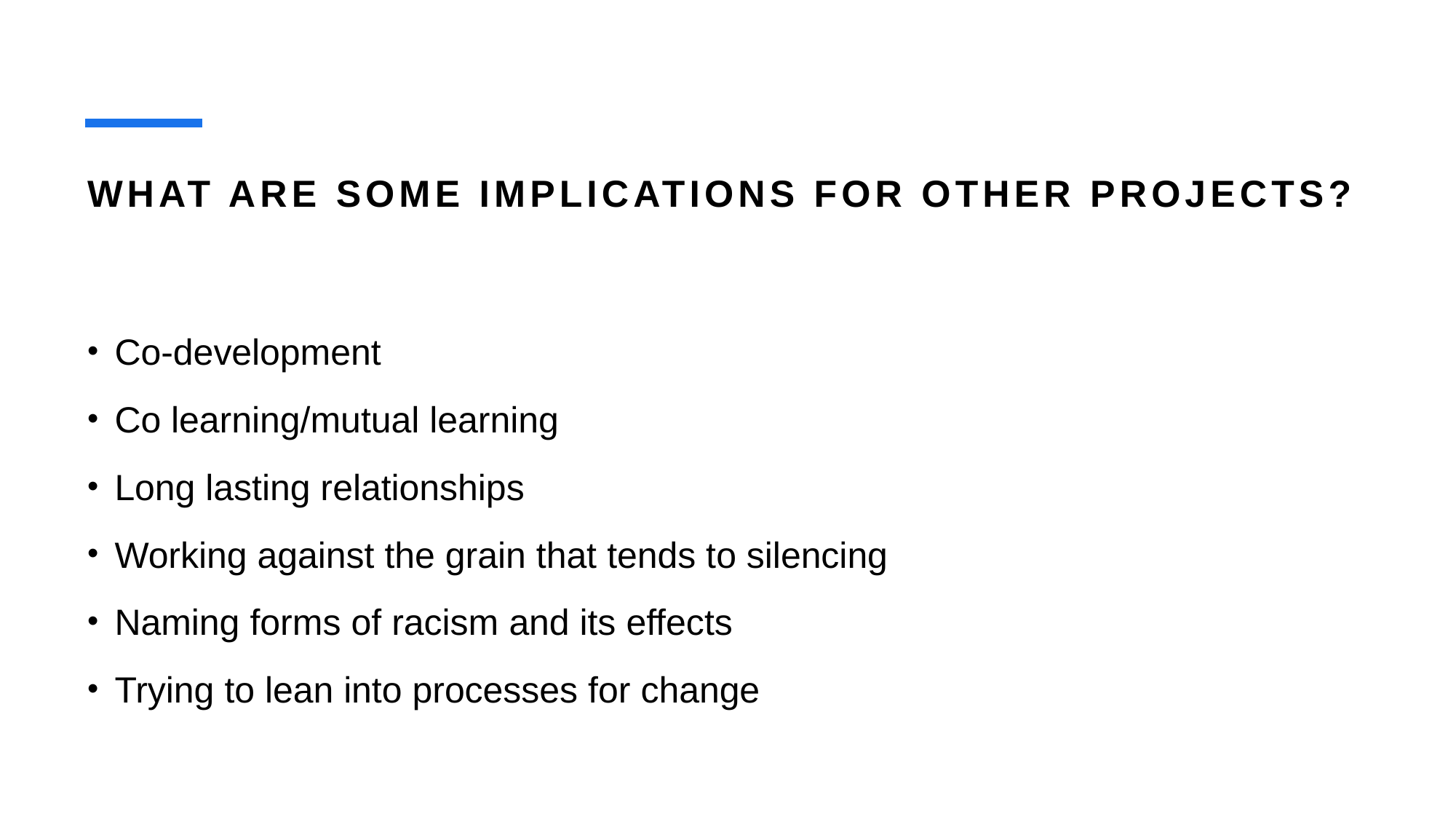

# What are some implications for other projects?
Co-development
Co learning/mutual learning
Long lasting relationships
Working against the grain that tends to silencing
Naming forms of racism and its effects
Trying to lean into processes for change